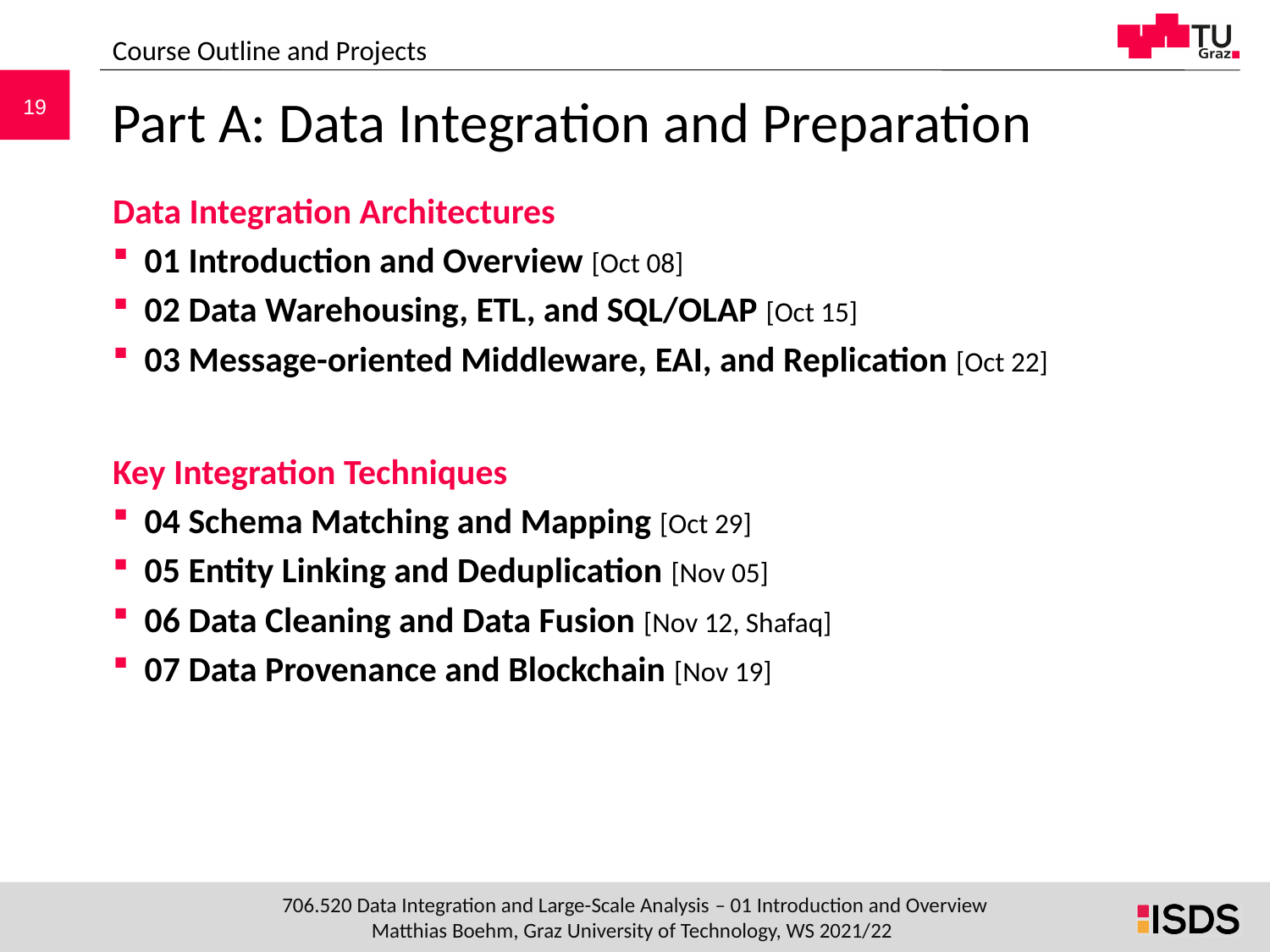

Course Outline and Projects
# Part A: Data Integration and Preparation
Data Integration Architectures
01 Introduction and Overview [Oct 08]
02 Data Warehousing, ETL, and SQL/OLAP [Oct 15]
03 Message-oriented Middleware, EAI, and Replication [Oct 22]

Key Integration Techniques
04 Schema Matching and Mapping [Oct 29]
05 Entity Linking and Deduplication [Nov 05]
06 Data Cleaning and Data Fusion [Nov 12, Shafaq]
07 Data Provenance and Blockchain [Nov 19]